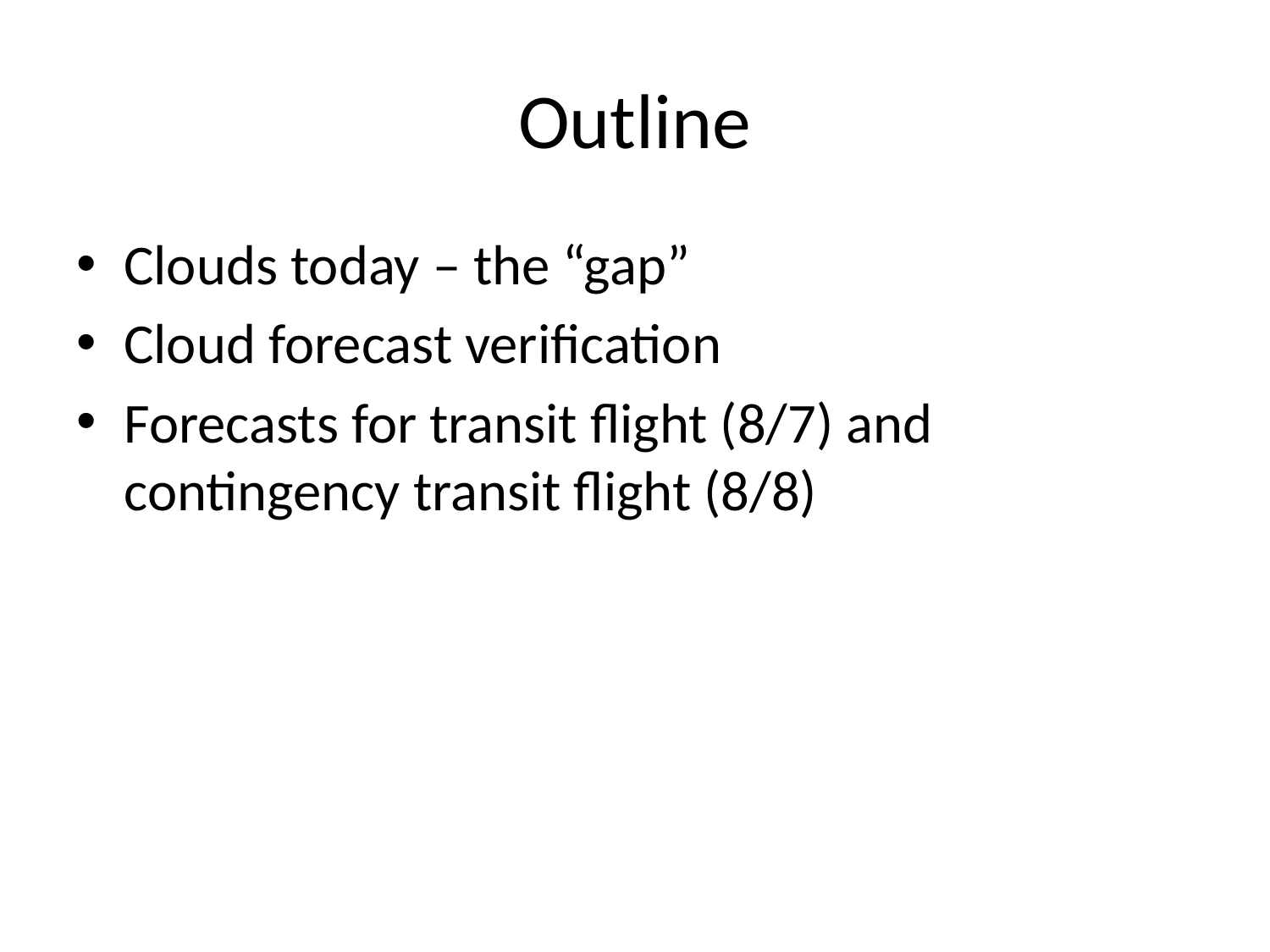

# Outline
Clouds today – the “gap”
Cloud forecast verification
Forecasts for transit flight (8/7) and contingency transit flight (8/8)